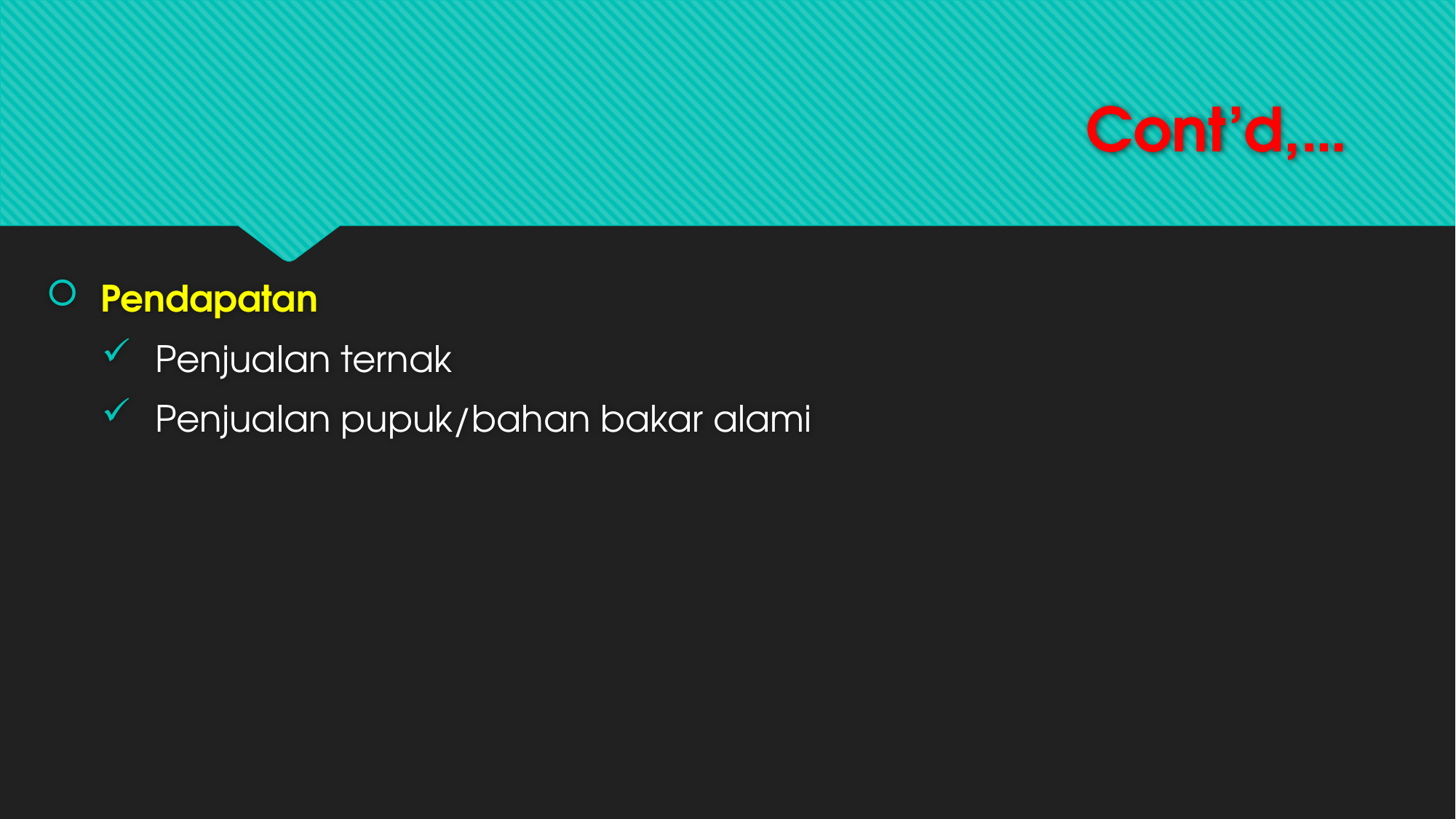

# Cont’d,…
Pendapatan
Penjualan ternak
Penjualan pupuk/bahan bakar alami